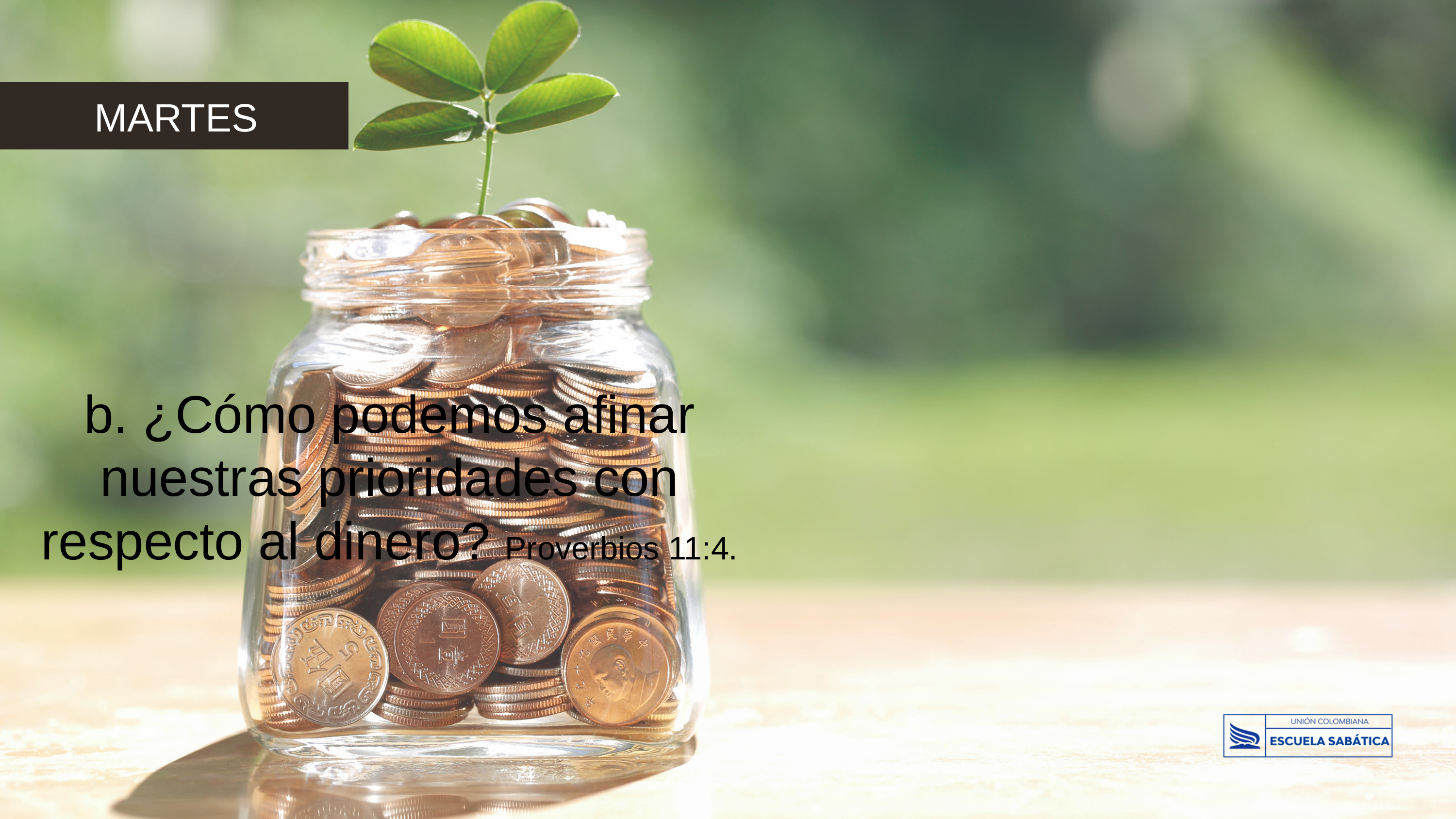

MARTES
b. ¿Cómo podemos afinar nuestras prioridades con respecto al dinero? Proverbios 11:4.